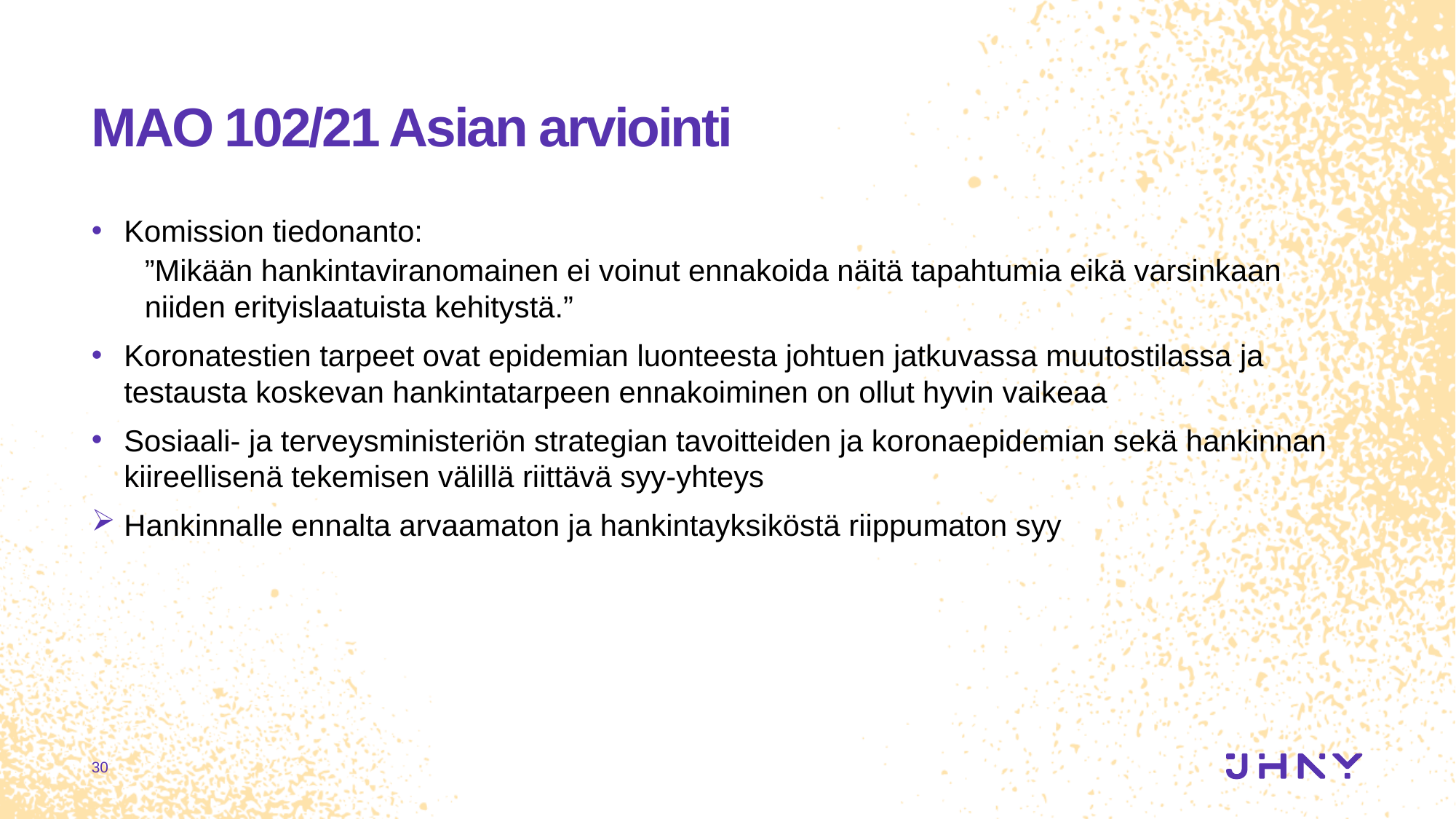

# MAO 102/21 Asian arviointi
Komission tiedonanto:
”Mikään hankintaviranomainen ei voinut ennakoida näitä tapahtumia eikä varsinkaan niiden erityislaatuista kehitystä.”
Koronatestien tarpeet ovat epidemian luonteesta johtuen jatkuvassa muutostilassa ja testausta koskevan hankintatarpeen ennakoiminen on ollut hyvin vaikeaa
Sosiaali- ja terveysministeriön strategian tavoitteiden ja koronaepidemian sekä hankinnan kiireellisenä tekemisen välillä riittävä syy-yhteys
Hankinnalle ennalta arvaamaton ja hankintayksiköstä riippumaton syy
30